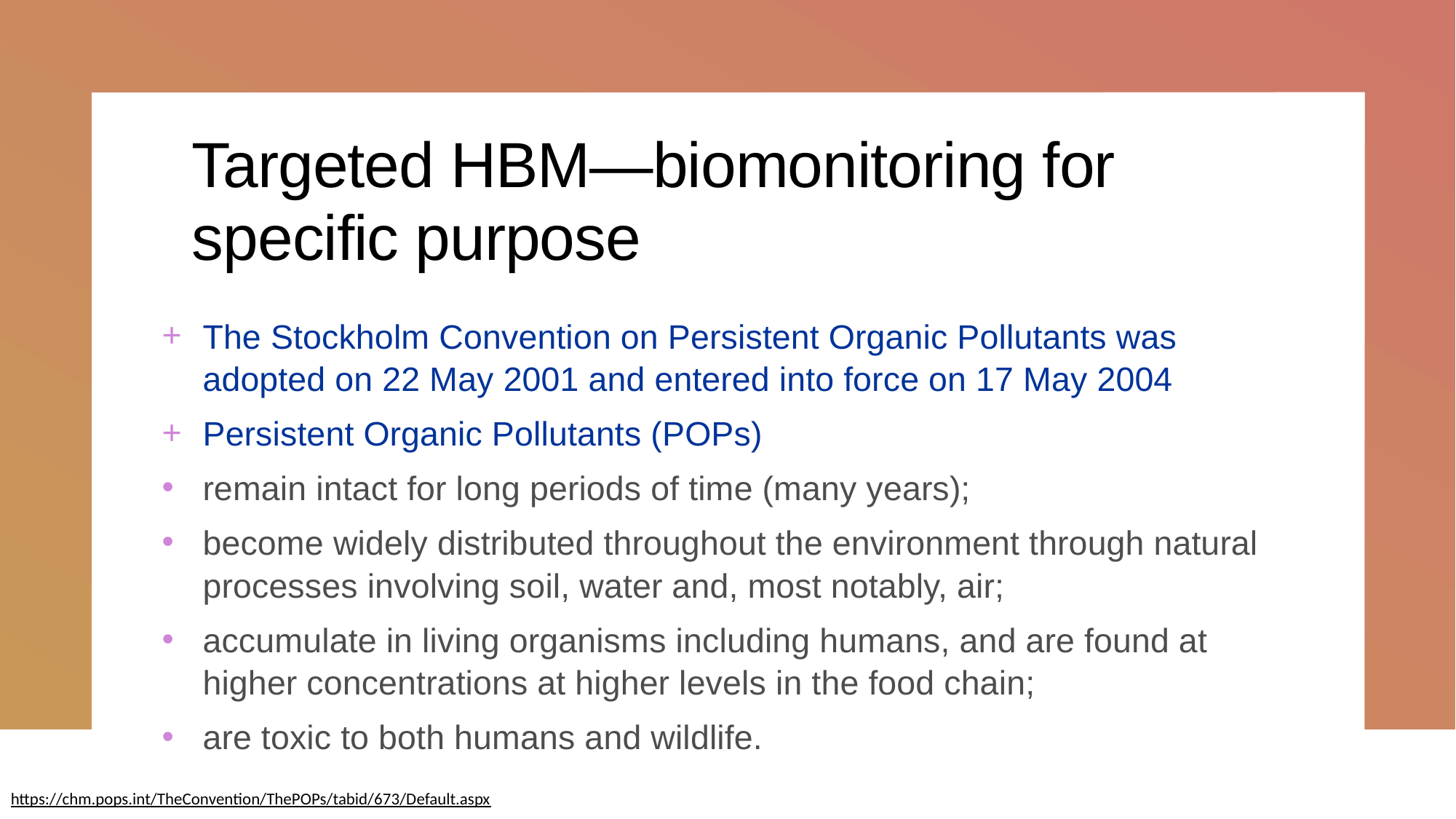

# Targeted HBM—biomonitoring for specific purpose
The Stockholm Convention on Persistent Organic Pollutants was adopted on 22 May 2001 and entered into force on 17 May 2004
Persistent Organic Pollutants (POPs)
remain intact for long periods of time (many years);
become widely distributed throughout the environment through natural processes involving soil, water and, most notably, air;
accumulate in living organisms including humans, and are found at higher concentrations at higher levels in the food chain;
are toxic to both humans and wildlife.

https://chm.pops.int/TheConvention/ThePOPs/tabid/673/Default.aspx